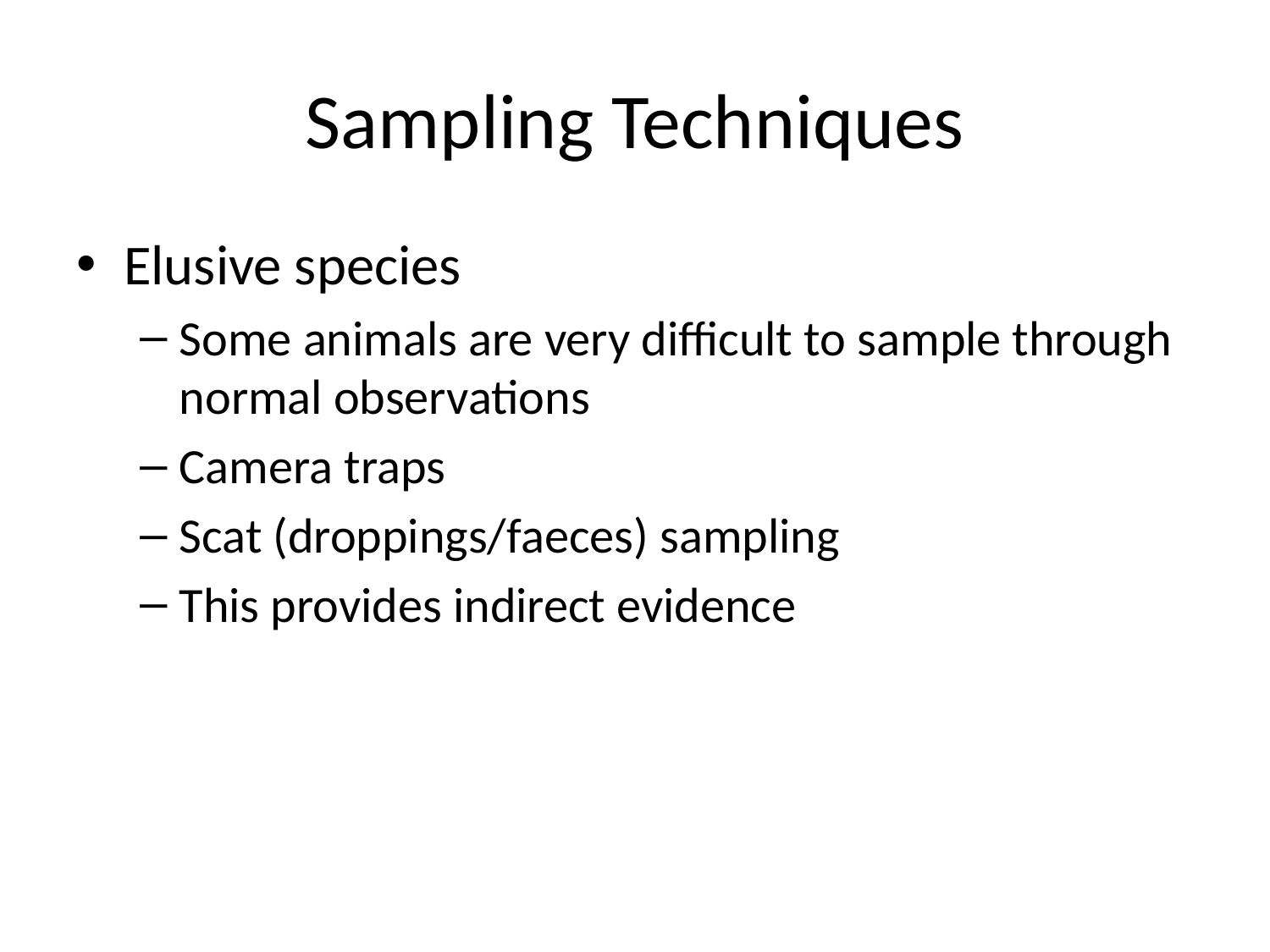

# Sampling Techniques
Elusive species
Some animals are very difficult to sample through normal observations
Camera traps
Scat (droppings/faeces) sampling
This provides indirect evidence